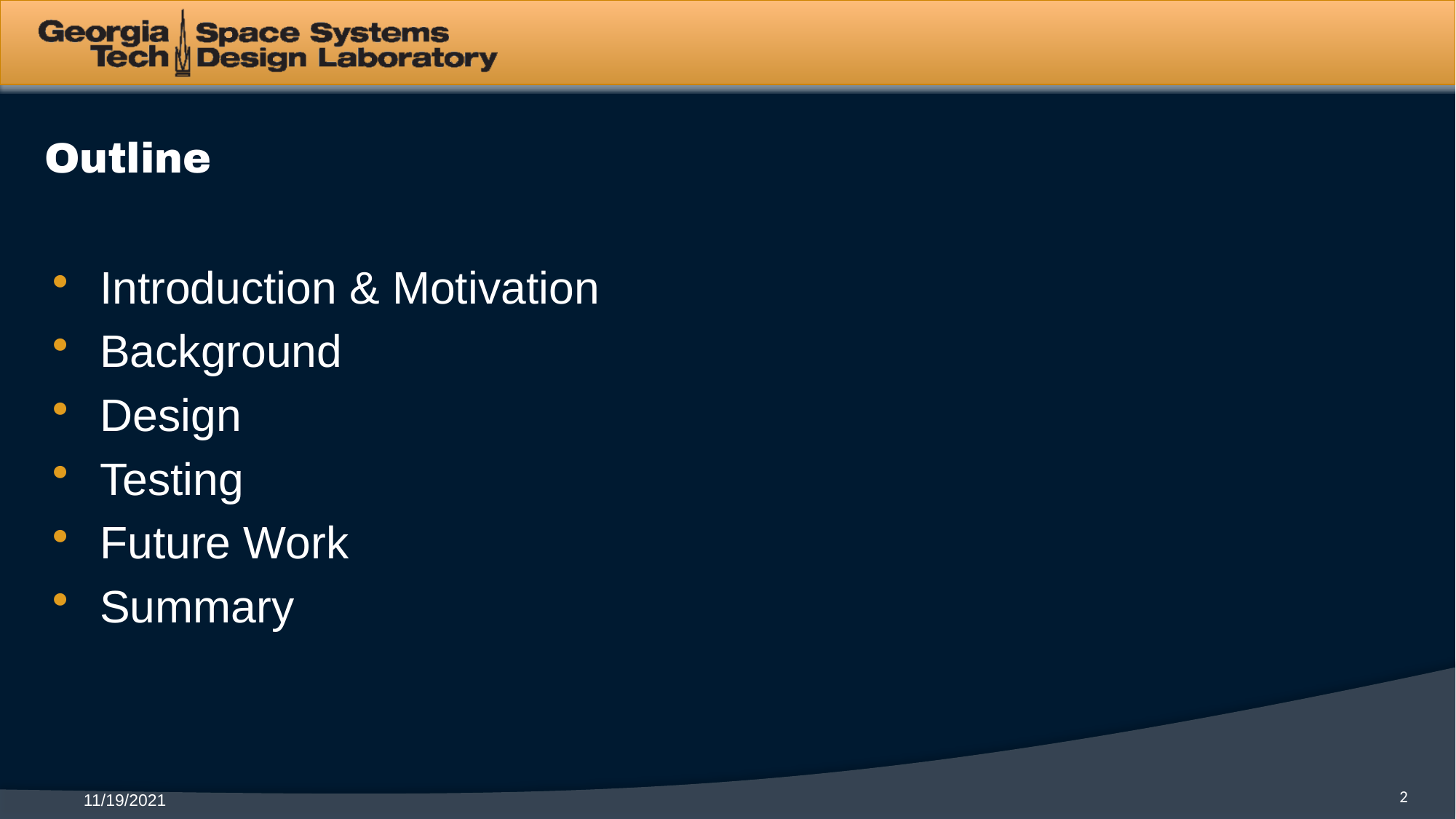

# Outline
Introduction & Motivation
Background
Design
Testing
Future Work
Summary

2
11/19/2021